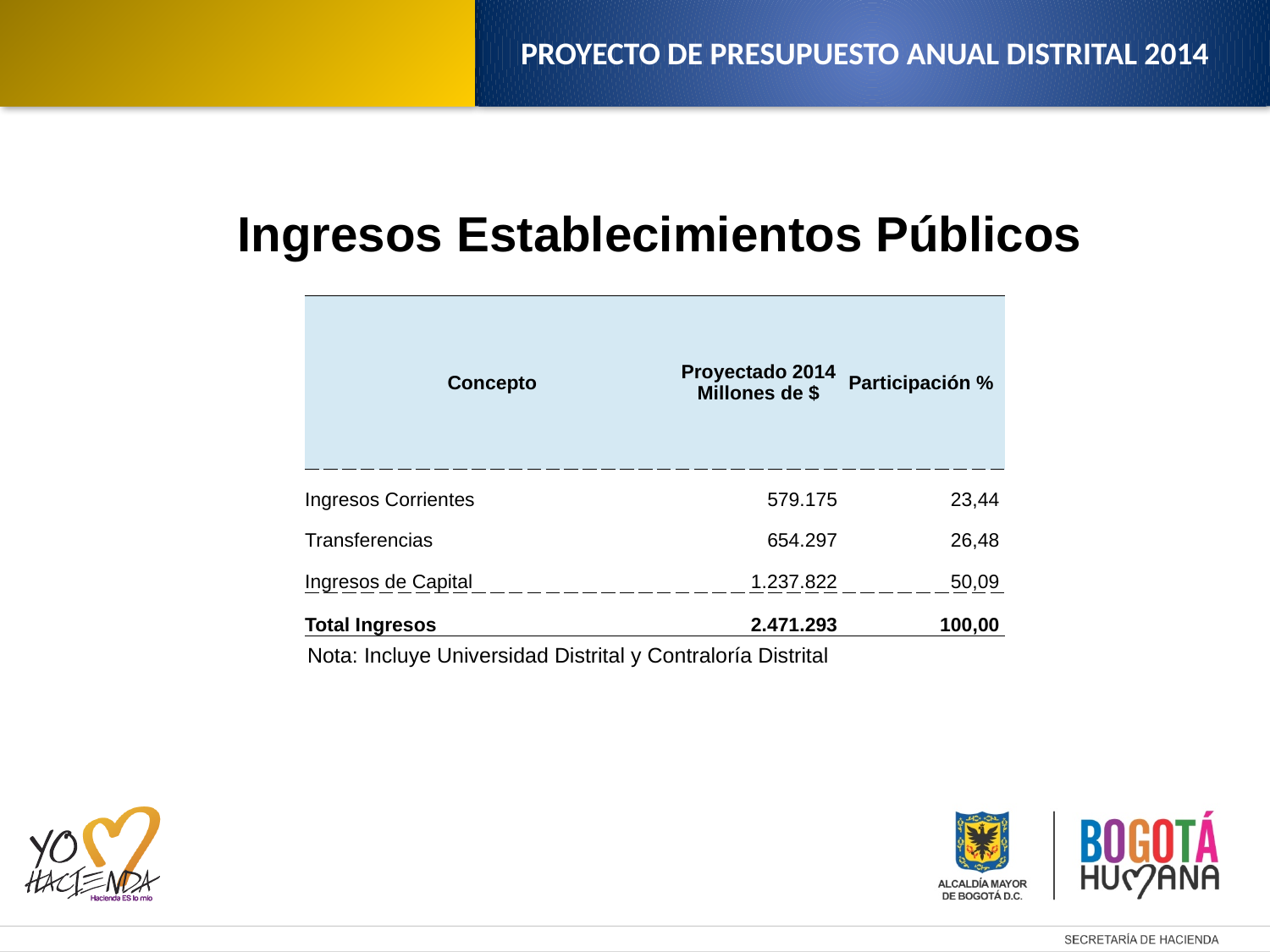

PROYECTO DE PRESUPUESTO ANUAL DISTRITAL 2014
Ingresos Establecimientos Públicos
| Concepto | Proyectado 2014 Millones de $ | Participación % |
| --- | --- | --- |
| Ingresos Corrientes | 579.175 | 23,44 |
| Transferencias | 654.297 | 26,48 |
| Ingresos de Capital | 1.237.822 | 50,09 |
| Total Ingresos | 2.471.293 | 100,00 |
Nota: Incluye Universidad Distrital y Contraloría Distrital